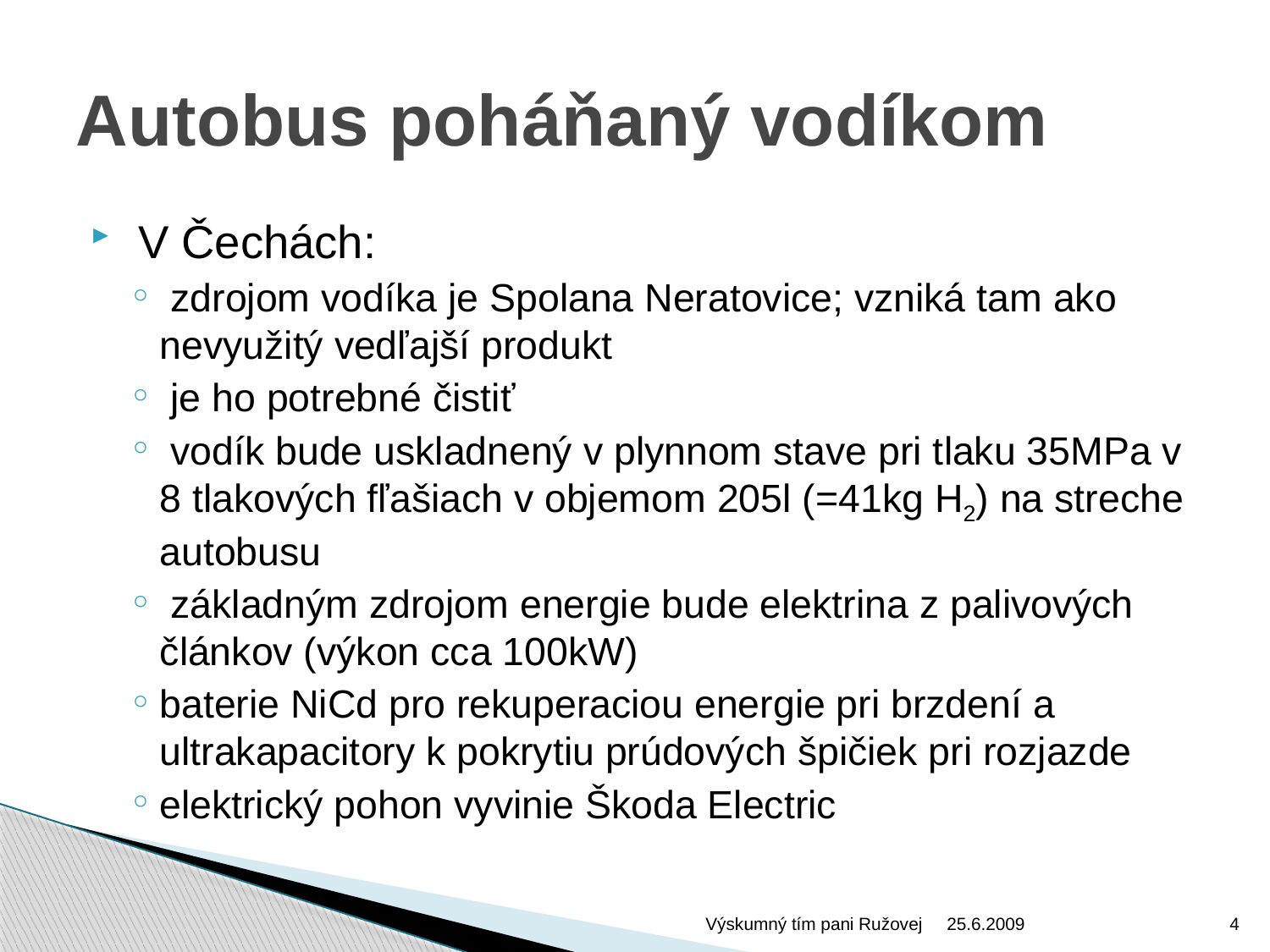

# Autobus poháňaný vodíkom
 V Čechách:
 zdrojom vodíka je Spolana Neratovice; vzniká tam ako nevyužitý vedľajší produkt
 je ho potrebné čistiť
 vodík bude uskladnený v plynnom stave pri tlaku 35MPa v 8 tlakových fľašiach v objemom 205l (=41kg H2) na streche autobusu
 základným zdrojom energie bude elektrina z palivových článkov (výkon cca 100kW)
baterie NiCd pro rekuperaciou energie pri brzdení a ultrakapacitory k pokrytiu prúdových špičiek pri rozjazde
elektrický pohon vyvinie Škoda Electric
Výskumný tím pani Ružovej
25.6.2009
4